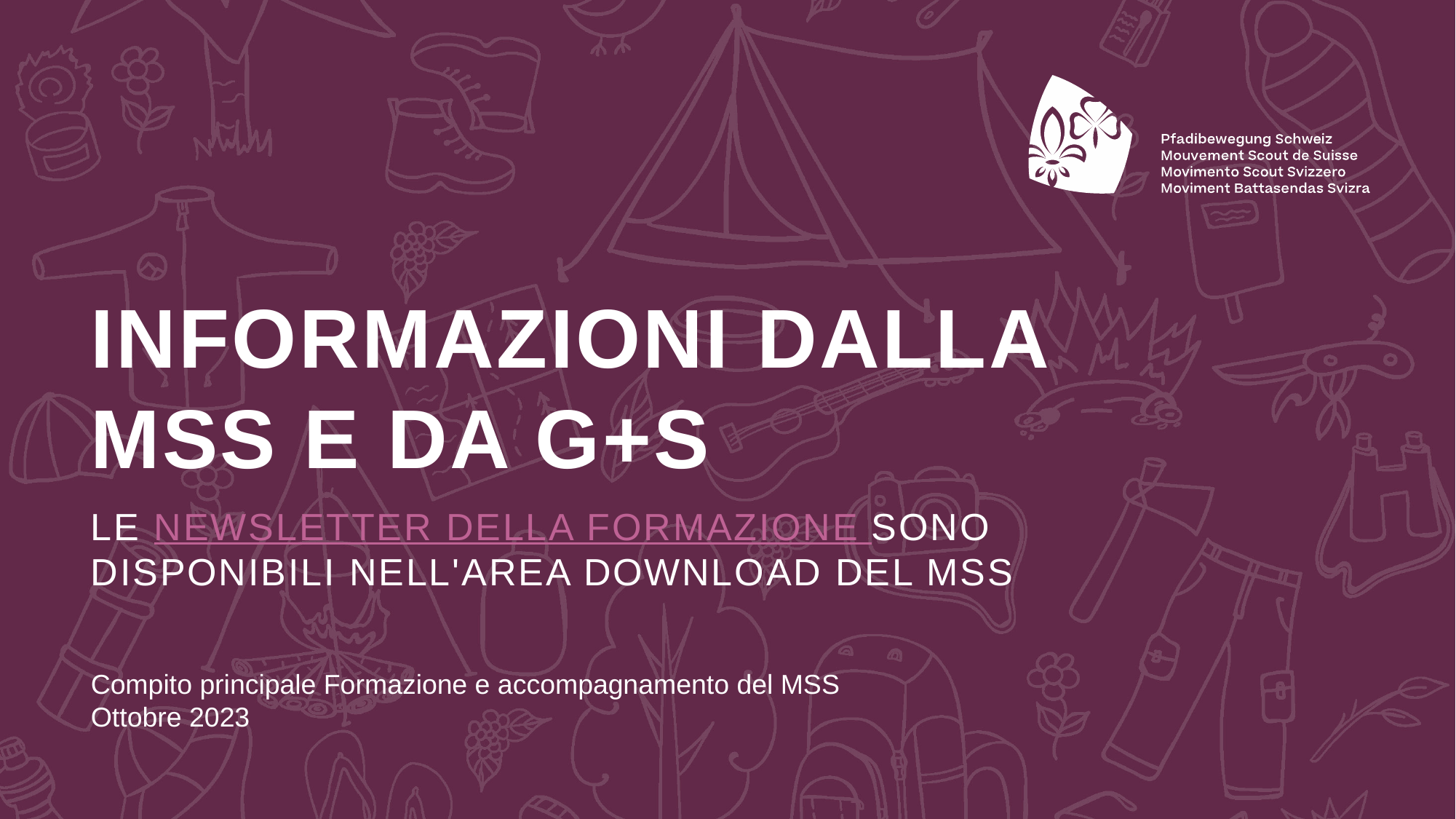

24.10.2023
Fusszeile (Ändern über «Einfügen > Kopf- und Fusszeile»)
1
# informazioni dalla MSS e da G+s
Le newsletter della formazione sono disponibili nell'area download del MSS
Compito principale Formazione e accompagnamento del MSS
Ottobre 2023